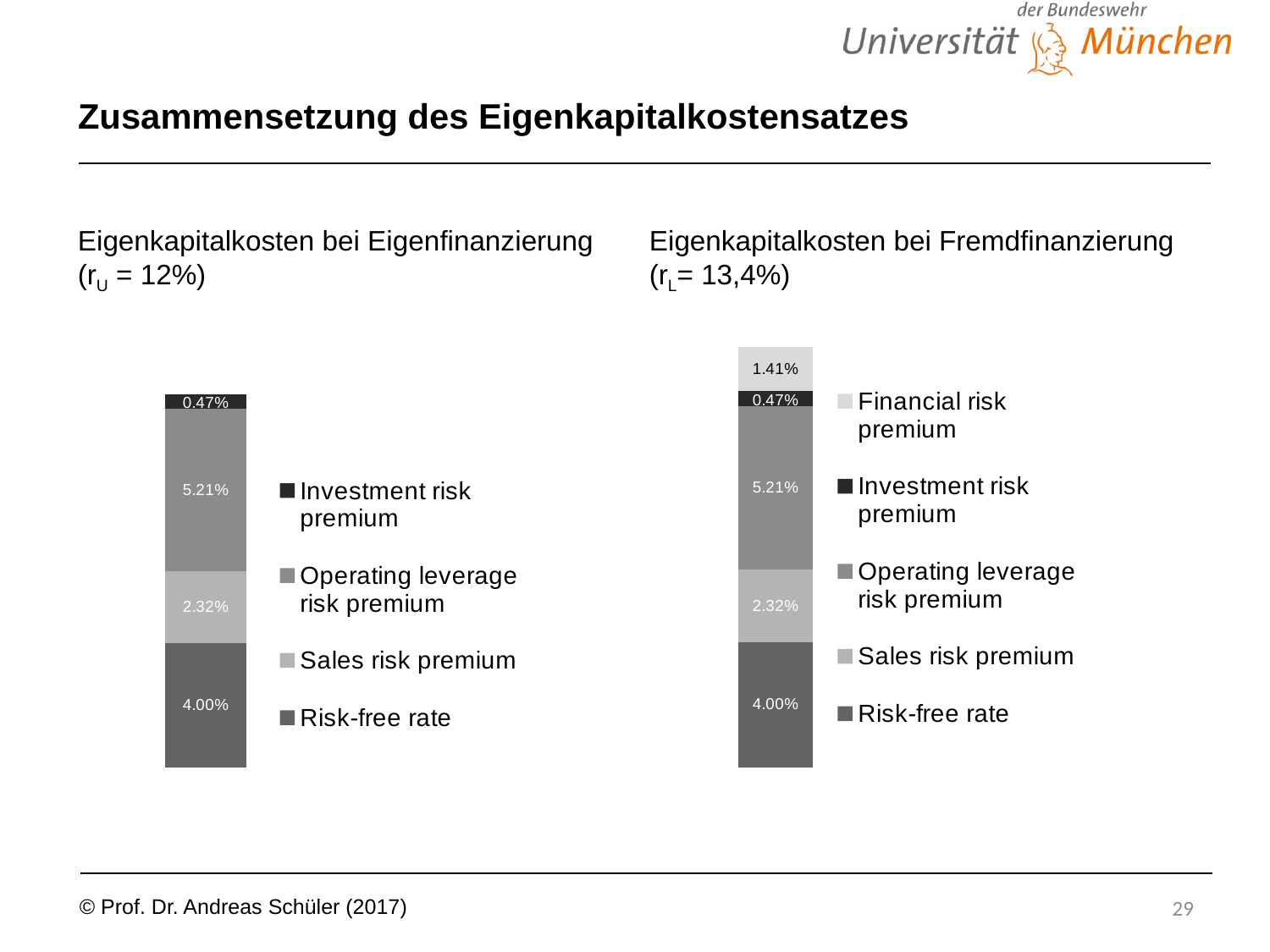

# Zusammensetzung des Eigenkapitalkostensatzes
Eigenkapitalkosten bei Eigenfinanzierung
(rU = 12%)
Eigenkapitalkosten bei Fremdfinanzierung (rL= 13,4%)

### Chart

| Category | Risk-free rate | Sales risk premium | Operating leverage risk premium | Investment risk premium | Financial risk premium |
|---|---|---|---|---|---|

### Chart

| Category | Risk-free rate | Sales risk premium | Operating leverage risk premium | Investment risk premium |
|---|---|---|---|---|
29